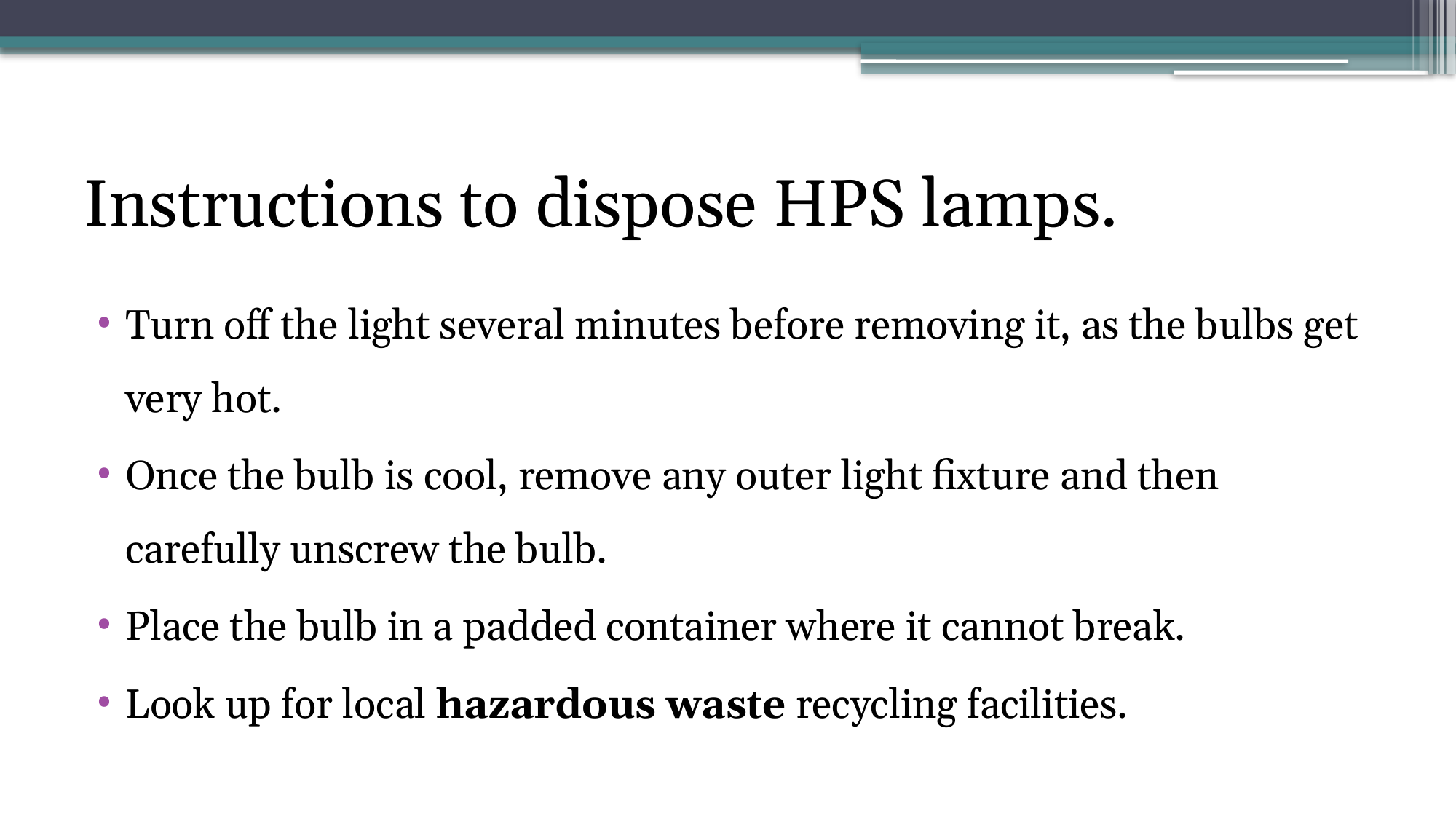

# Instructions to dispose HPS lamps.
Turn off the light several minutes before removing it, as the bulbs get very hot.
Once the bulb is cool, remove any outer light fixture and then carefully unscrew the bulb.
Place the bulb in a padded container where it cannot break.
Look up for local hazardous waste recycling facilities.